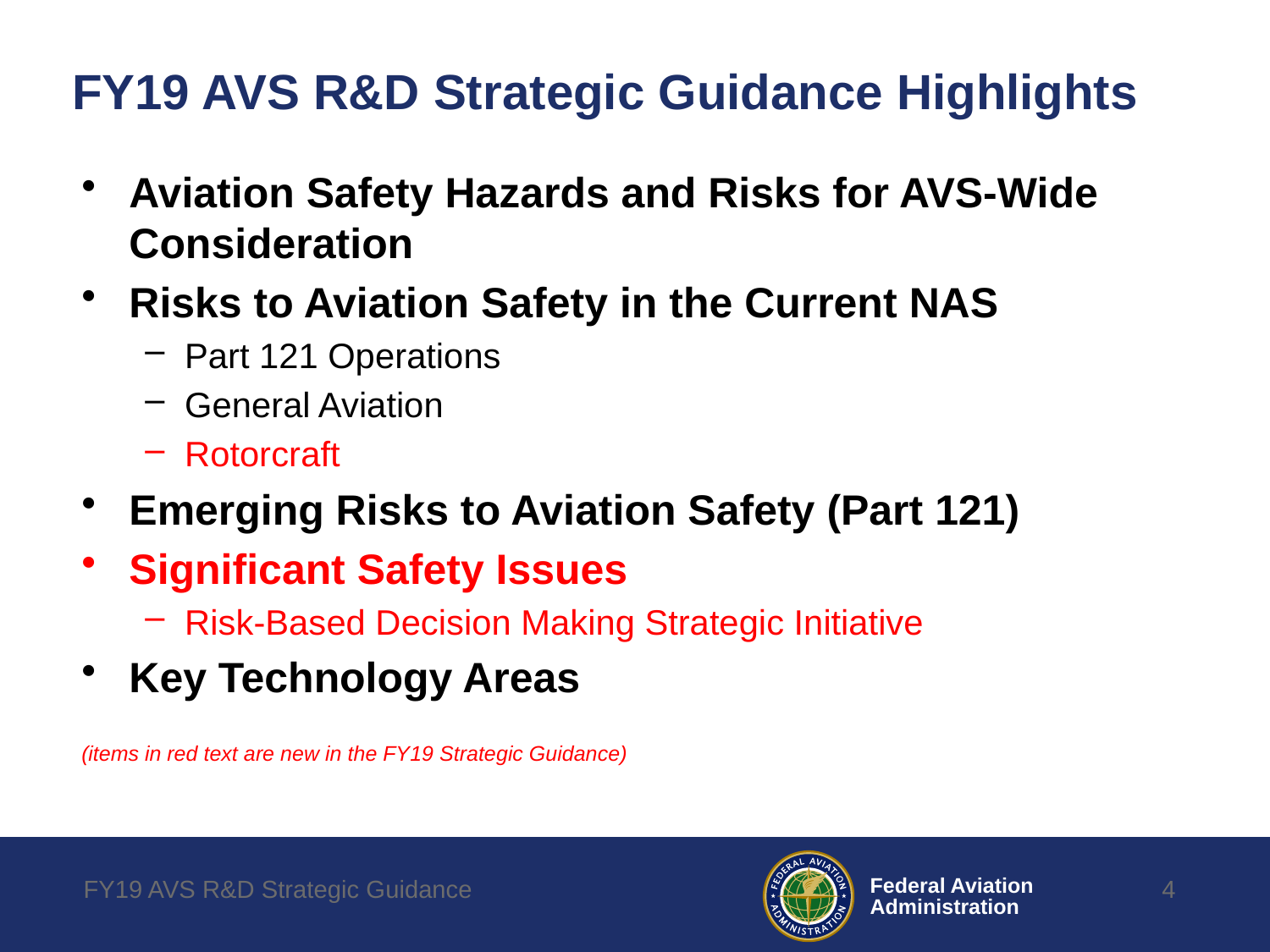

# FY19 AVS R&D Strategic Guidance Highlights
Aviation Safety Hazards and Risks for AVS-Wide Consideration
Risks to Aviation Safety in the Current NAS
Part 121 Operations
General Aviation
Rotorcraft
Emerging Risks to Aviation Safety (Part 121)
Significant Safety Issues
Risk-Based Decision Making Strategic Initiative
Key Technology Areas

(items in red text are new in the FY19 Strategic Guidance)

FY19 AVS R&D Strategic Guidance
4